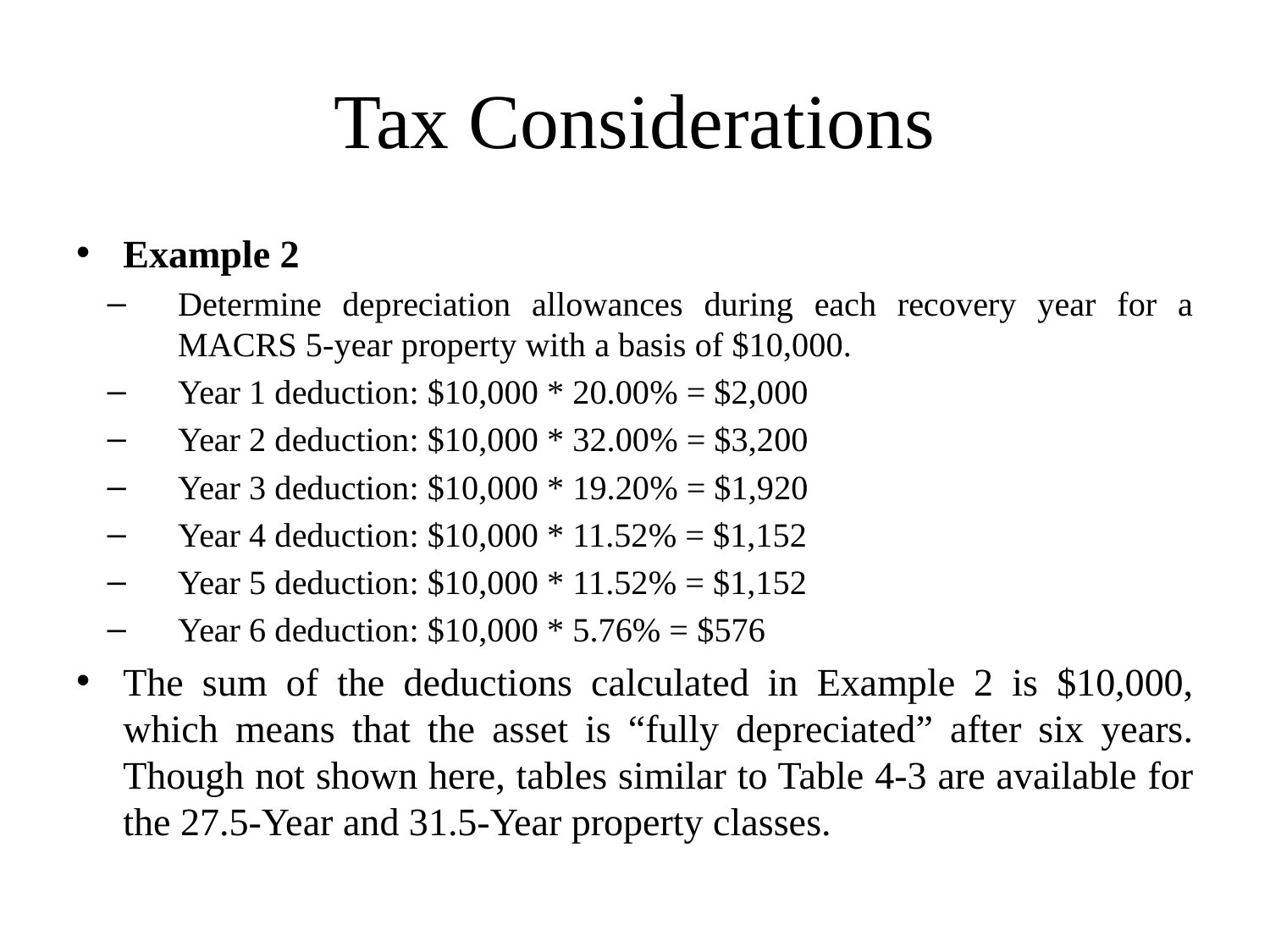

# Tax Considerations
Example 2
Determine depreciation allowances during each recovery year for a MACRS 5-year property with a basis of $10,000.
Year 1 deduction: $10,000 * 20.00% = $2,000
Year 2 deduction: $10,000 * 32.00% = $3,200
Year 3 deduction: $10,000 * 19.20% = $1,920
Year 4 deduction: $10,000 * 11.52% = $1,152
Year 5 deduction: $10,000 * 11.52% = $1,152
Year 6 deduction: $10,000 * 5.76% = $576
The sum of the deductions calculated in Example 2 is $10,000, which means that the asset is “fully depreciated” after six years. Though not shown here, tables similar to Table 4-3 are available for the 27.5-Year and 31.5-Year property classes.